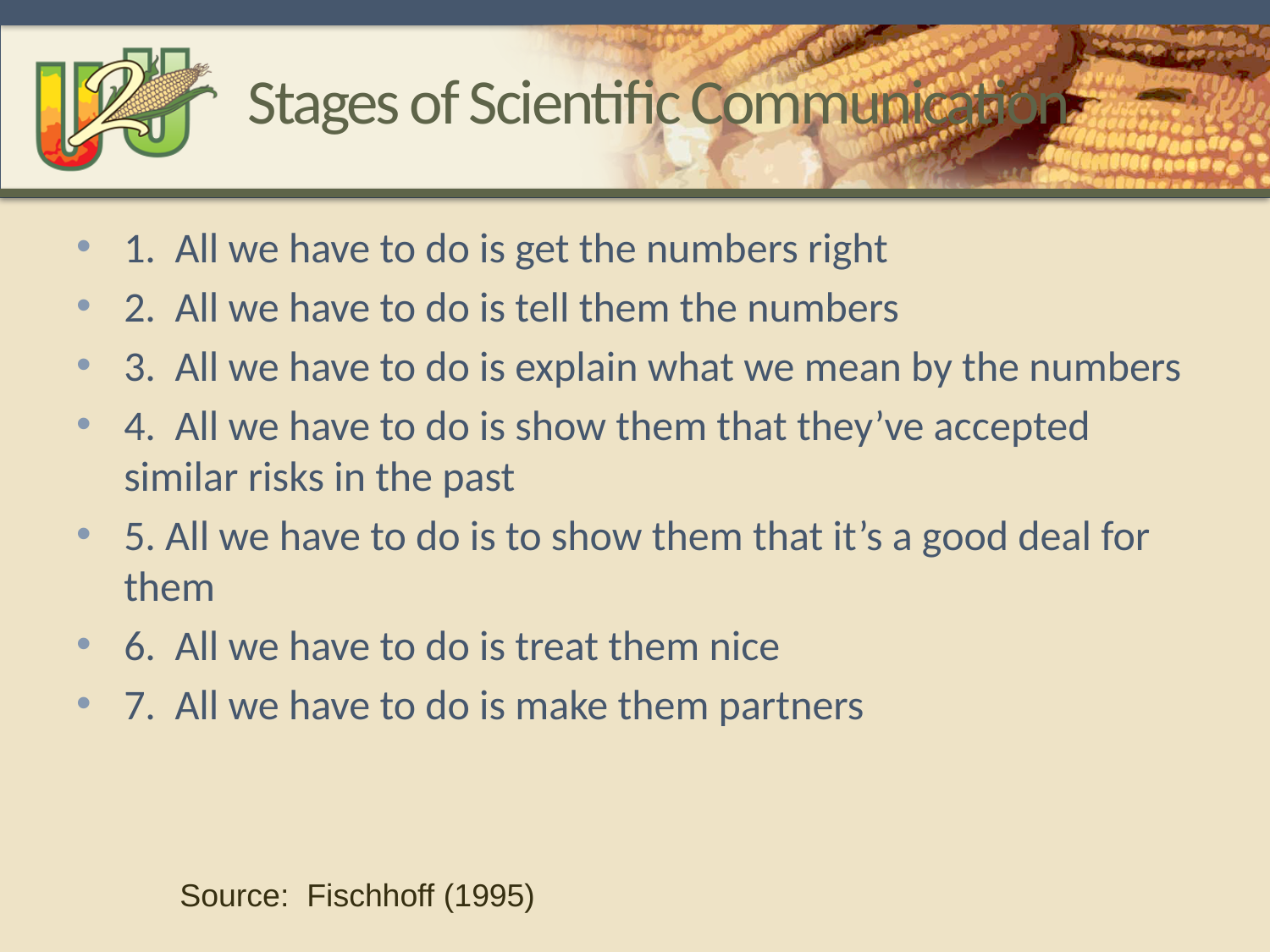

# Stages of Scientific Communication
1.  All we have to do is get the numbers right
2.  All we have to do is tell them the numbers
3.  All we have to do is explain what we mean by the numbers
4.  All we have to do is show them that they’ve accepted similar risks in the past
5. All we have to do is to show them that it’s a good deal for them
6.  All we have to do is treat them nice
7.  All we have to do is make them partners

Source:  Fischhoff (1995)